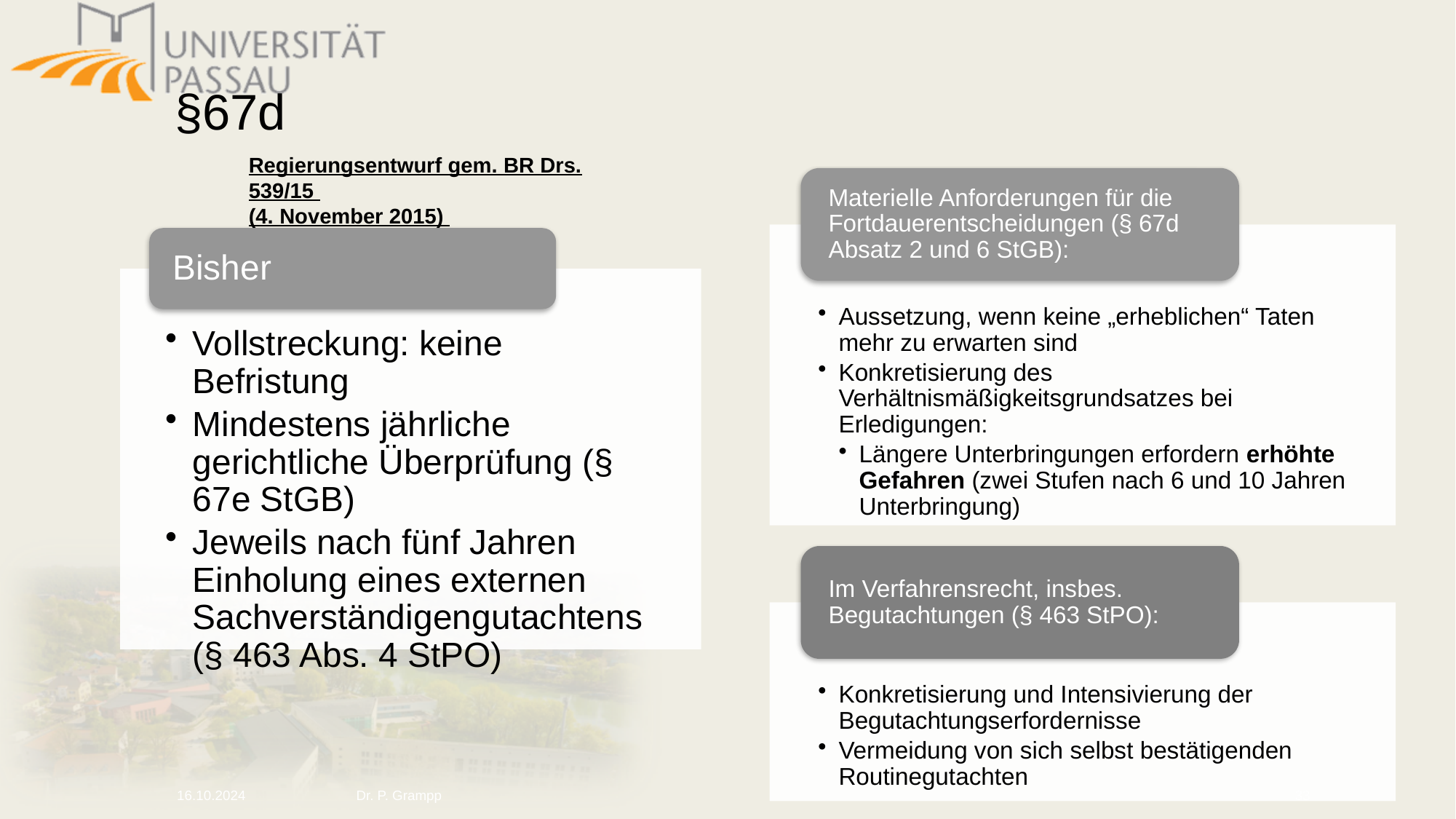

# §67d
Regierungsentwurf gem. BR Drs. 539/15
(4. November 2015)
Aussetzung, wenn keine „erheblichen“ Taten mehr zu erwarten sind
Konkretisierung des Verhältnismäßigkeitsgrundsatzes bei Erledigungen:
Längere Unterbringungen erfordern erhöhte Gefahren (zwei Stufen nach 6 und 10 Jahren Unterbringung)
Materielle Anforderungen für die Fortdauerentscheidungen (§ 67d Absatz 2 und 6 StGB):
Konkretisierung und Intensivierung der Begutachtungserfordernisse
Vermeidung von sich selbst bestätigenden Routinegutachten
Im Verfahrensrecht, insbes. Begutachtungen (§ 463 StPO):
Vollstreckung: keine Befristung
Mindestens jährliche gerichtliche Überprüfung (§ 67e StGB)
Jeweils nach fünf Jahren Einholung eines externen Sachverständigengutachtens (§ 463 Abs. 4 StPO)
Bisher
16.10.2024
Dr. P. Grampp
33